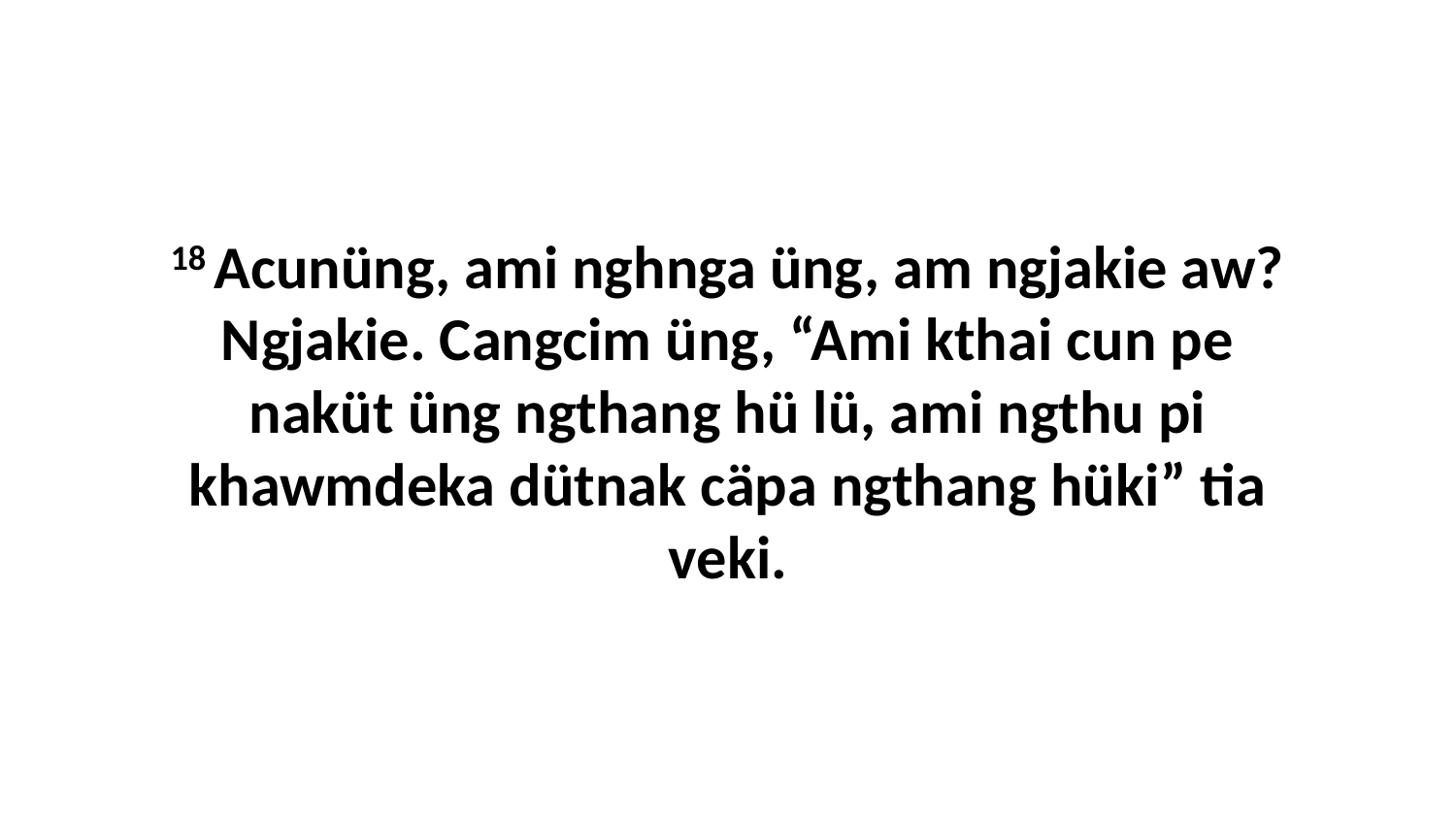

18 Acunüng, ami nghnga üng, am ngjakie aw? Ngjakie. Cangcim üng, “Ami kthai cun pe naküt üng ngthang hü lü, ami ngthu pi khawmdeka dütnak cäpa ngthang hüki” tia veki.